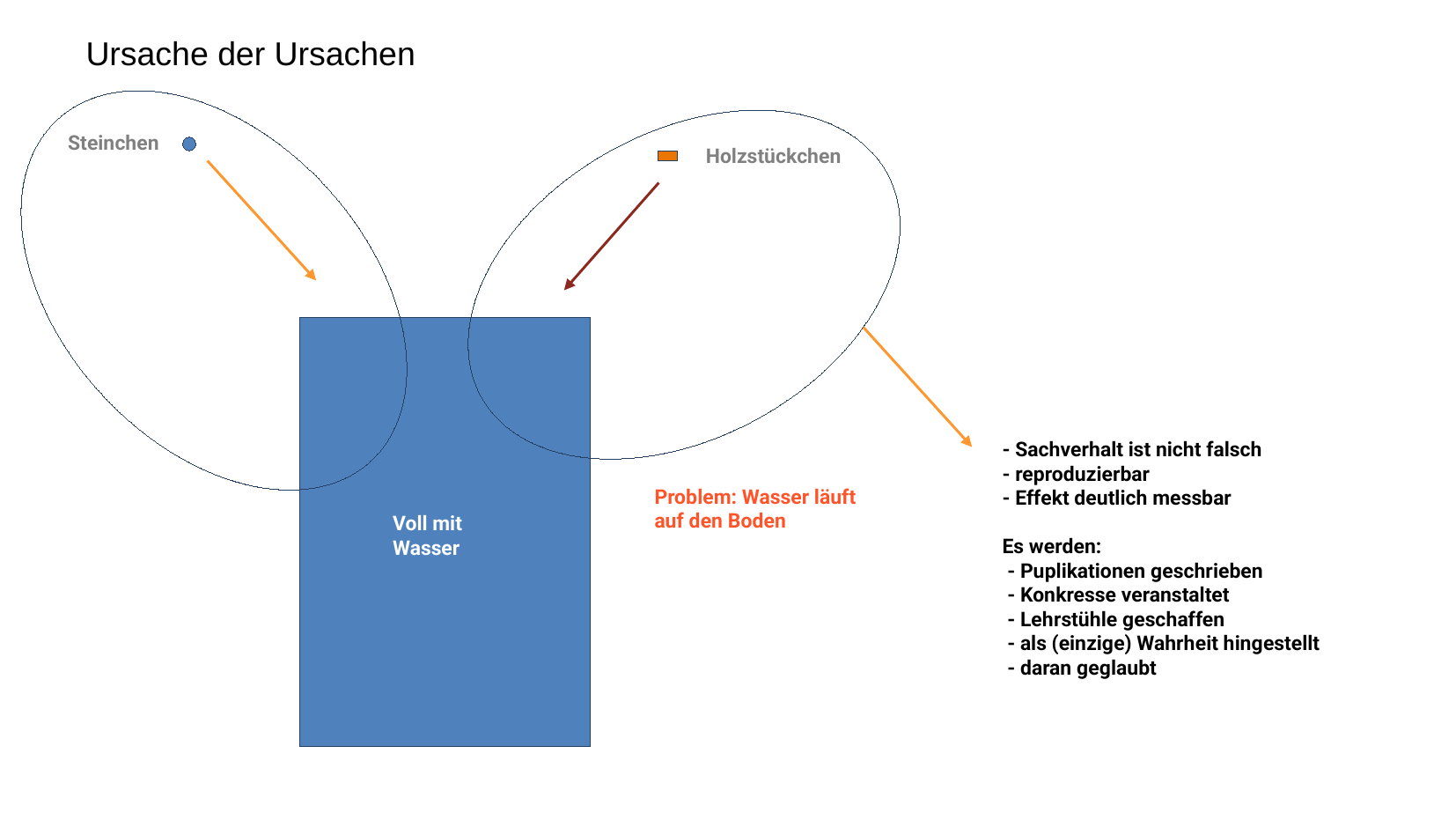

Ursache der Ursachen
Steinchen

Holzstückchen

- Sachverhalt ist nicht falsch
- reproduzierbar
- Effekt deutlich messbar

Es werden:
 - Puplikationen geschrieben
 - Konkresse veranstaltet
 - Lehrstühle geschaffen
 - als (einzige) Wahrheit hingestellt
 - daran geglaubt

Problem: Wasser läuft auf den Boden
Voll mit Wasser